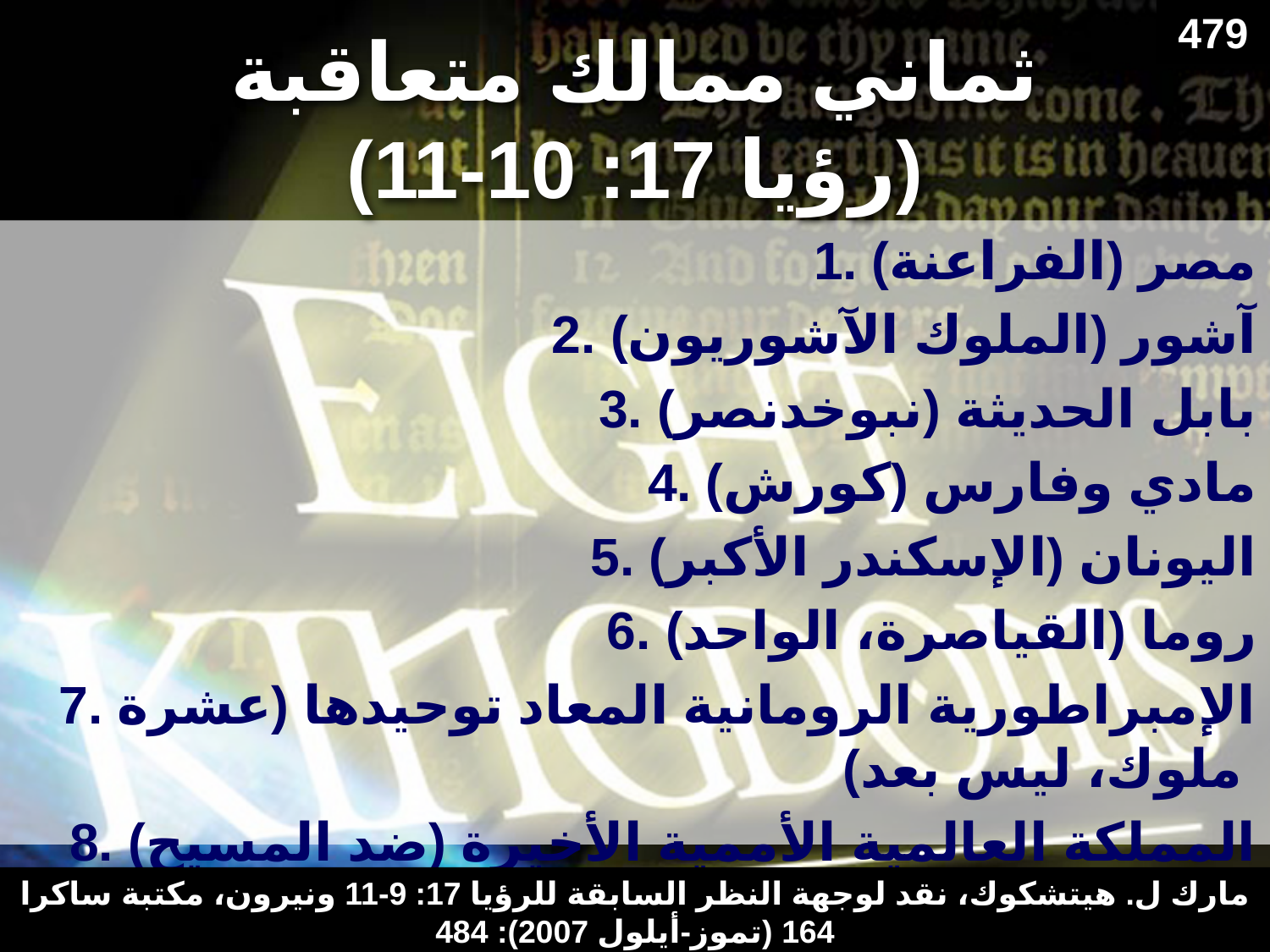

479
# ثماني ممالك متعاقبة (رؤيا 17: 10-11)
1. مصر (الفراعنة)
2. آشور (الملوك الآشوريون)
3. بابل الحديثة (نبوخدنصر)
4. مادي وفارس (كورش)
5. اليونان (الإسكندر الأكبر)
6. روما (القياصرة، الواحد)
7. الإمبراطورية الرومانية المعاد توحيدها (عشرة ملوك، ليس بعد)
8. المملكة العالمية الأممية الأخيرة (ضد المسيح)
مارك ل. هيتشكوك، نقد لوجهة النظر السابقة للرؤيا 17: 9-11 ونيرون، مكتبة ساكرا 164 (تموز-أيلول 2007): 484